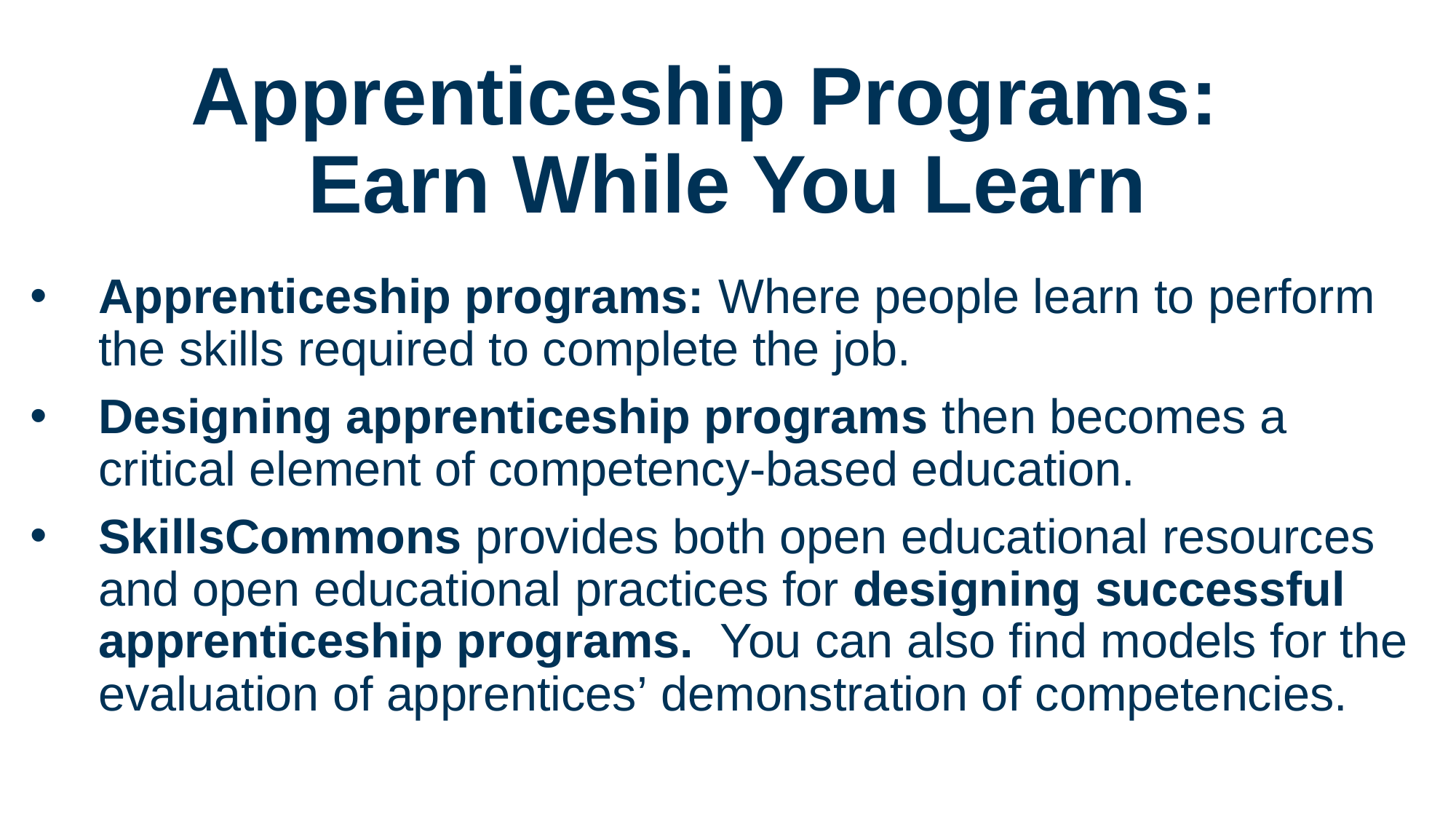

# Apprenticeship Programs: Earn While You Learn
Apprenticeship programs: Where people learn to perform the skills required to complete the job.
Designing apprenticeship programs then becomes a critical element of competency-based education.
SkillsCommons provides both open educational resources and open educational practices for designing successful apprenticeship programs.  You can also find models for the evaluation of apprentices’ demonstration of competencies.